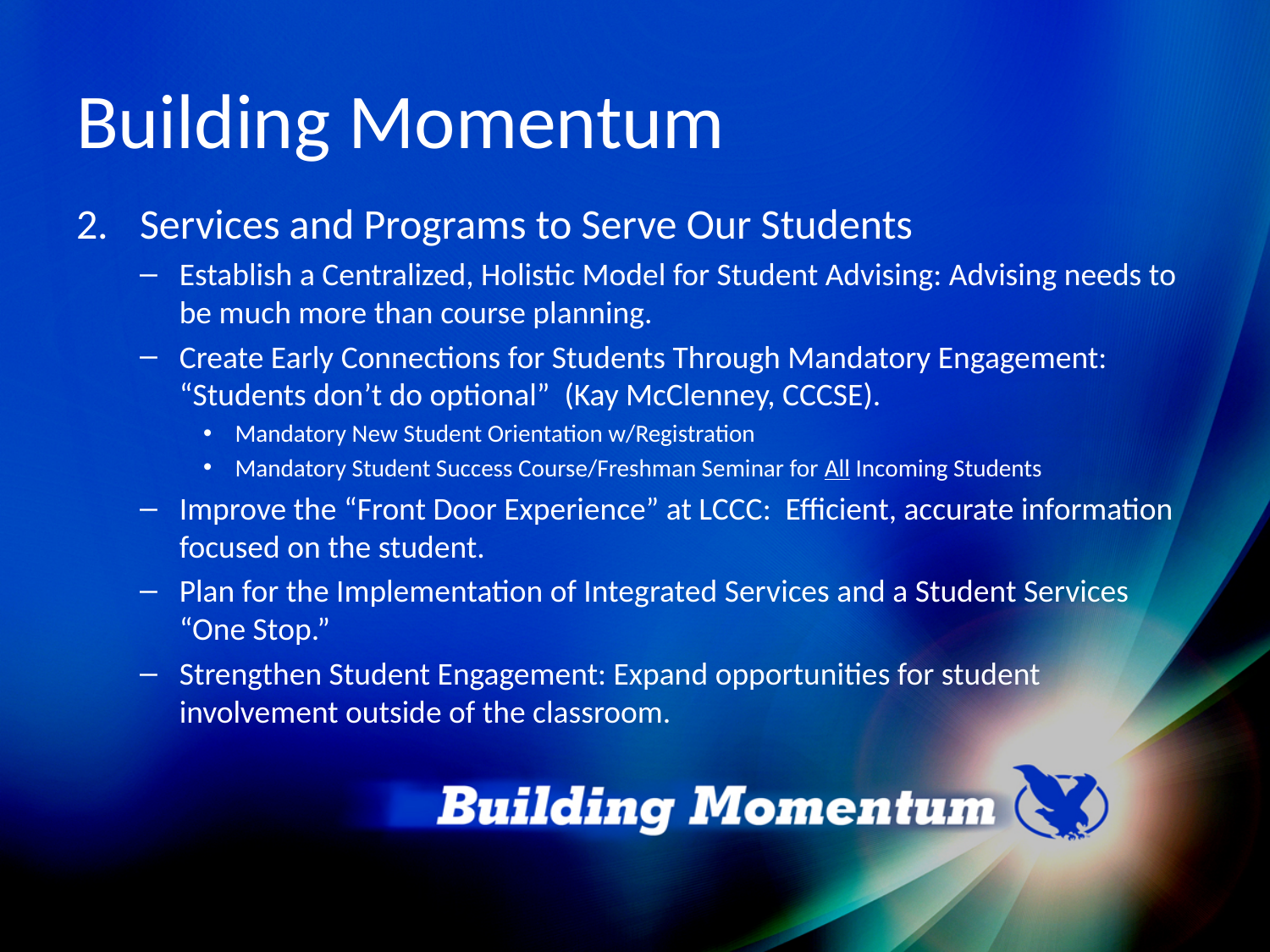

# Building Momentum
Services and Programs to Serve Our Students
Establish a Centralized, Holistic Model for Student Advising: Advising needs to be much more than course planning.
Create Early Connections for Students Through Mandatory Engagement: “Students don’t do optional”  (Kay McClenney, CCCSE).
Mandatory New Student Orientation w/Registration
Mandatory Student Success Course/Freshman Seminar for All Incoming Students
Improve the “Front Door Experience” at LCCC:  Efficient, accurate information focused on the student.
Plan for the Implementation of Integrated Services and a Student Services “One Stop.”
Strengthen Student Engagement: Expand opportunities for student involvement outside of the classroom.